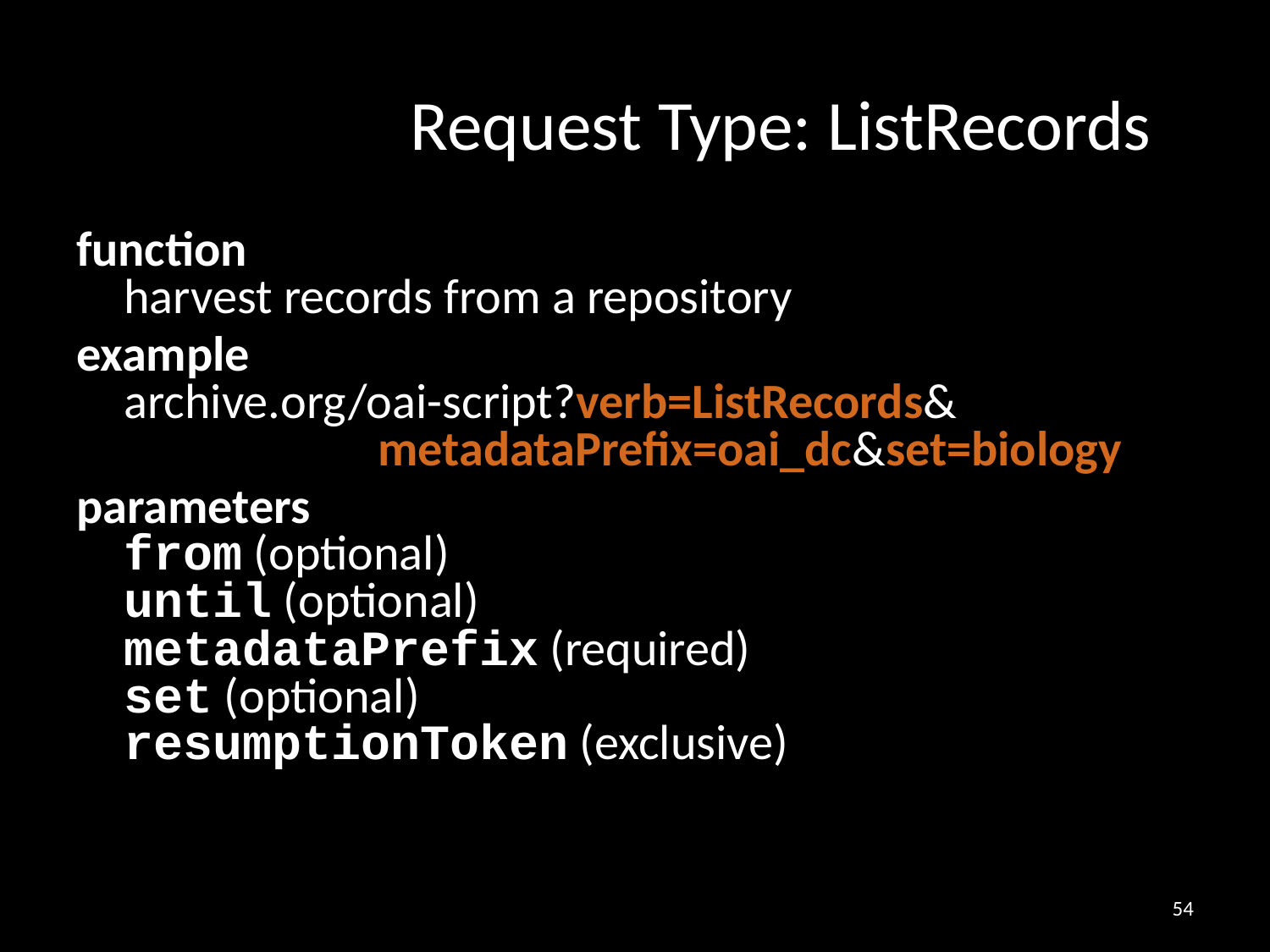

# Request Type: ListRecords
function
harvest records from a repository
example
archive.org/oai-script?verb=ListRecords&
		metadataPrefix=oai_dc&set=biology
parameters
from (optional)
until (optional)
metadataPrefix (required)
set (optional)
resumptionToken (exclusive)
54